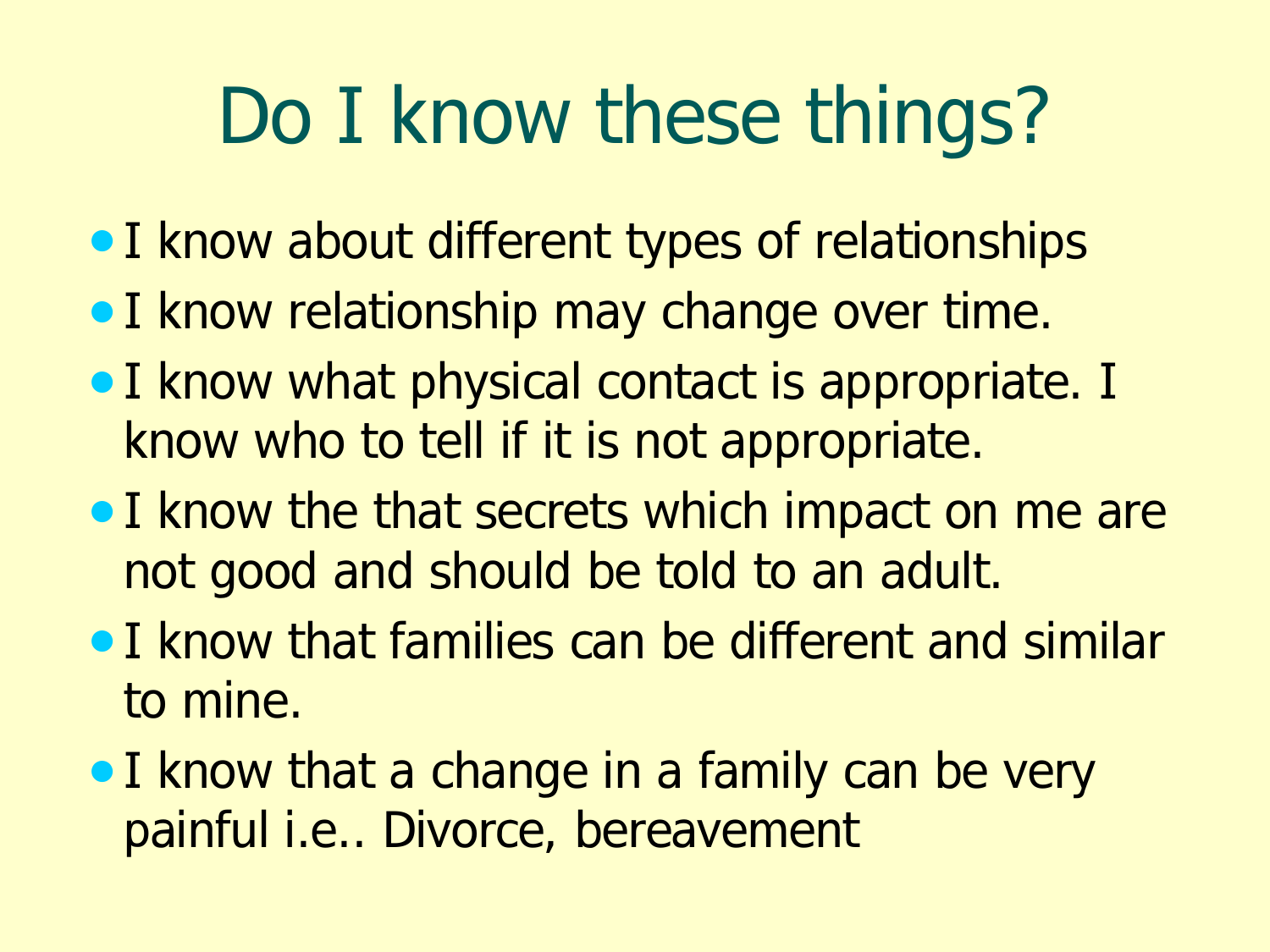

# Do I know these things?
I know about different types of relationships
I know relationship may change over time.
I know what physical contact is appropriate. I know who to tell if it is not appropriate.
I know the that secrets which impact on me are not good and should be told to an adult.
I know that families can be different and similar to mine.
I know that a change in a family can be very painful i.e.. Divorce, bereavement